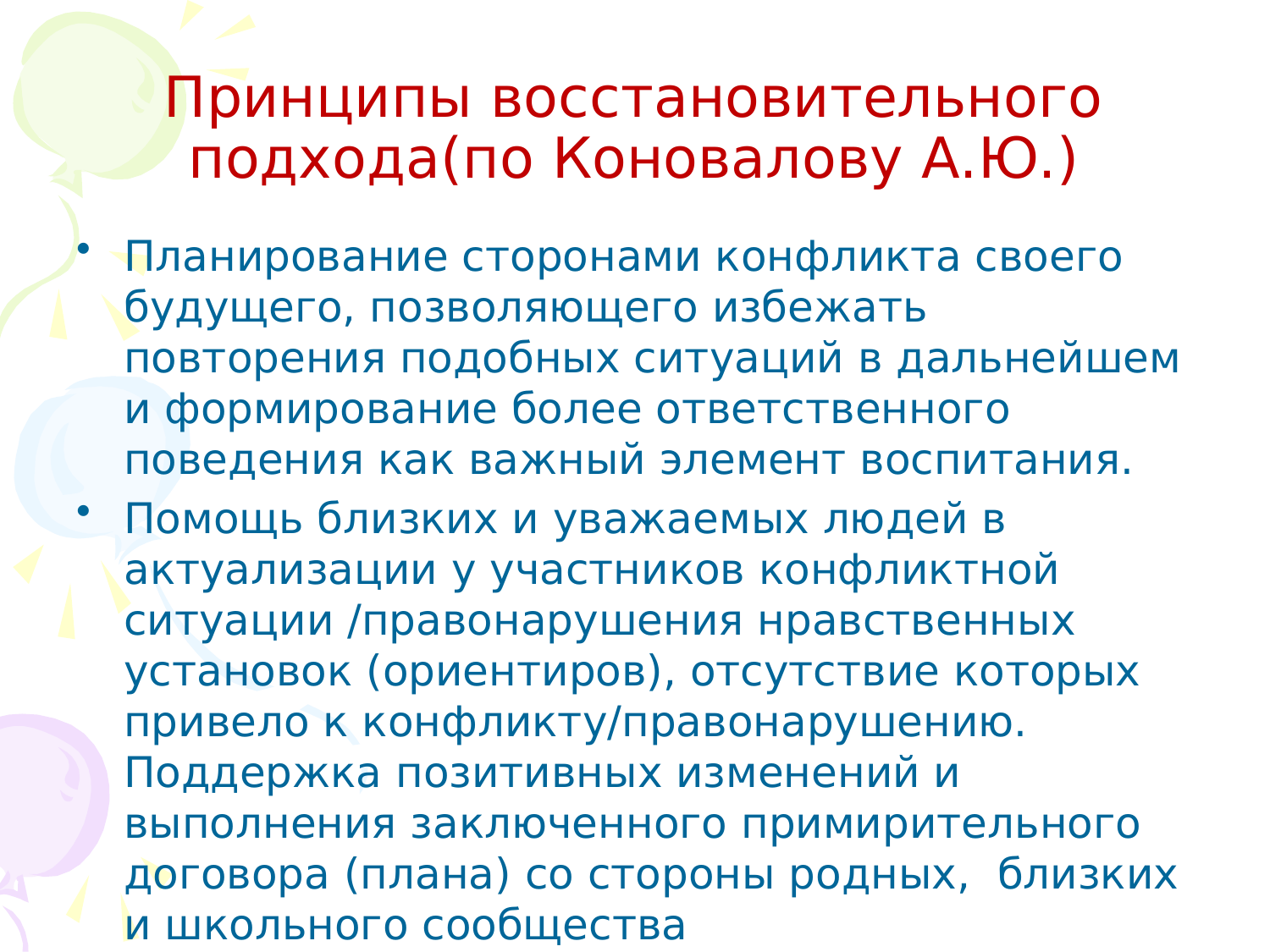

# Принципы восстановительного подхода(по Коновалову А.Ю.)
Планирование сторонами конфликта своего будущего, позволяющего избежать повторения подобных ситуаций в дальнейшем и формирование более ответственного поведения как важный элемент воспитания.
Помощь близких и уважаемых людей в актуализации у участников конфликтной ситуации /правонарушения нравственных установок (ориентиров), отсутствие которых привело к конфликту/правонарушению.  Поддержка позитивных изменений и выполнения заключенного примирительного договора (плана) со стороны родных,  близких и школьного сообщества